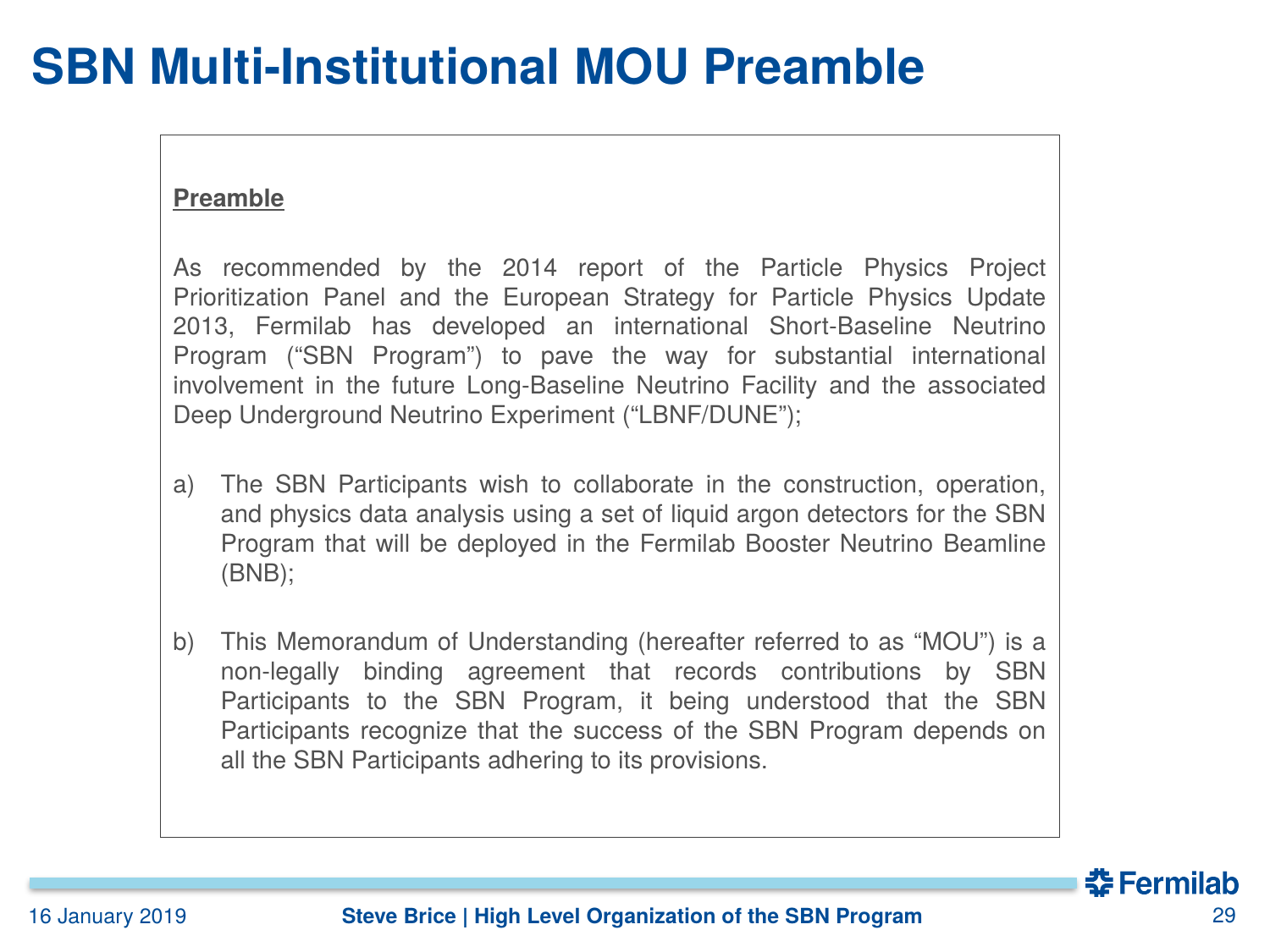

# SBN Multi-Institutional MOU Preamble

Preamble

As recommended by the 2014 report of the Particle Physics Project Prioritization Panel and the European Strategy for Particle Physics Update 2013, Fermilab has developed an international Short-Baseline Neutrino Program (“SBN Program”) to pave the way for substantial international involvement in the future Long-Baseline Neutrino Facility and the associated Deep Underground Neutrino Experiment (“LBNF/DUNE”);

The SBN Participants wish to collaborate in the construction, operation, and physics data analysis using a set of liquid argon detectors for the SBN Program that will be deployed in the Fermilab Booster Neutrino Beamline (BNB);

This Memorandum of Understanding (hereafter referred to as “MOU”) is a non-legally binding agreement that records contributions by SBN Participants to the SBN Program, it being understood that the SBN Participants recognize that the success of the SBN Program depends on all the SBN Participants adhering to its provisions.
29
Steve Brice | High Level Organization of the SBN Program
16 January 2019